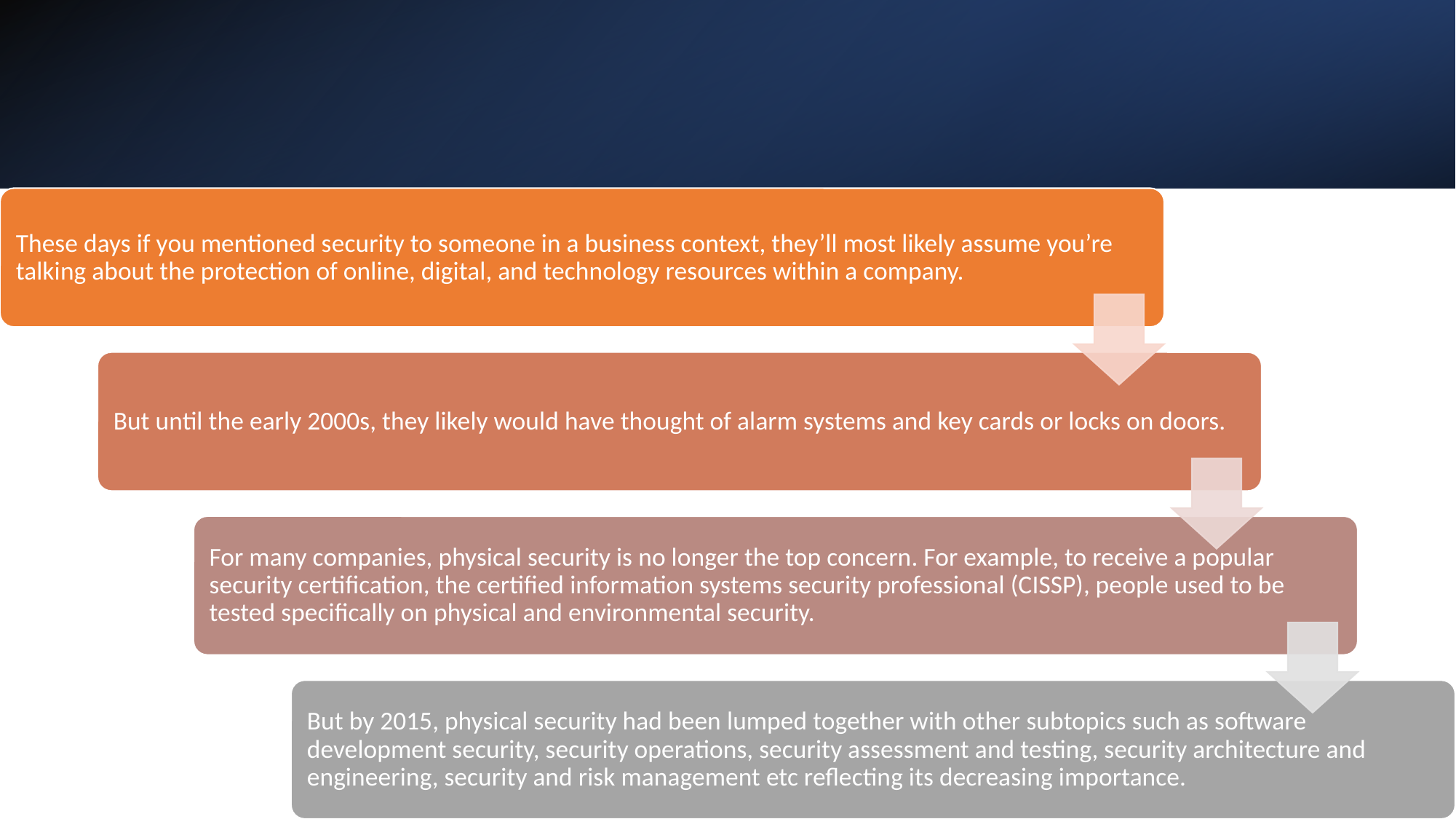

These days if you mentioned security to someone in a business context, they’ll most likely assume you’re talking about the protection of online, digital, and technology resources within a company.
But until the early 2000s, they likely would have thought of alarm systems and key cards or locks on doors.
For many companies, physical security is no longer the top concern. For example, to receive a popular security certification, the certified information systems security professional (CISSP), people used to be tested specifically on physical and environmental security.
But by 2015, physical security had been lumped together with other subtopics such as software development security, security operations, security assessment and testing, security architecture and engineering, security and risk management etc reflecting its decreasing importance.